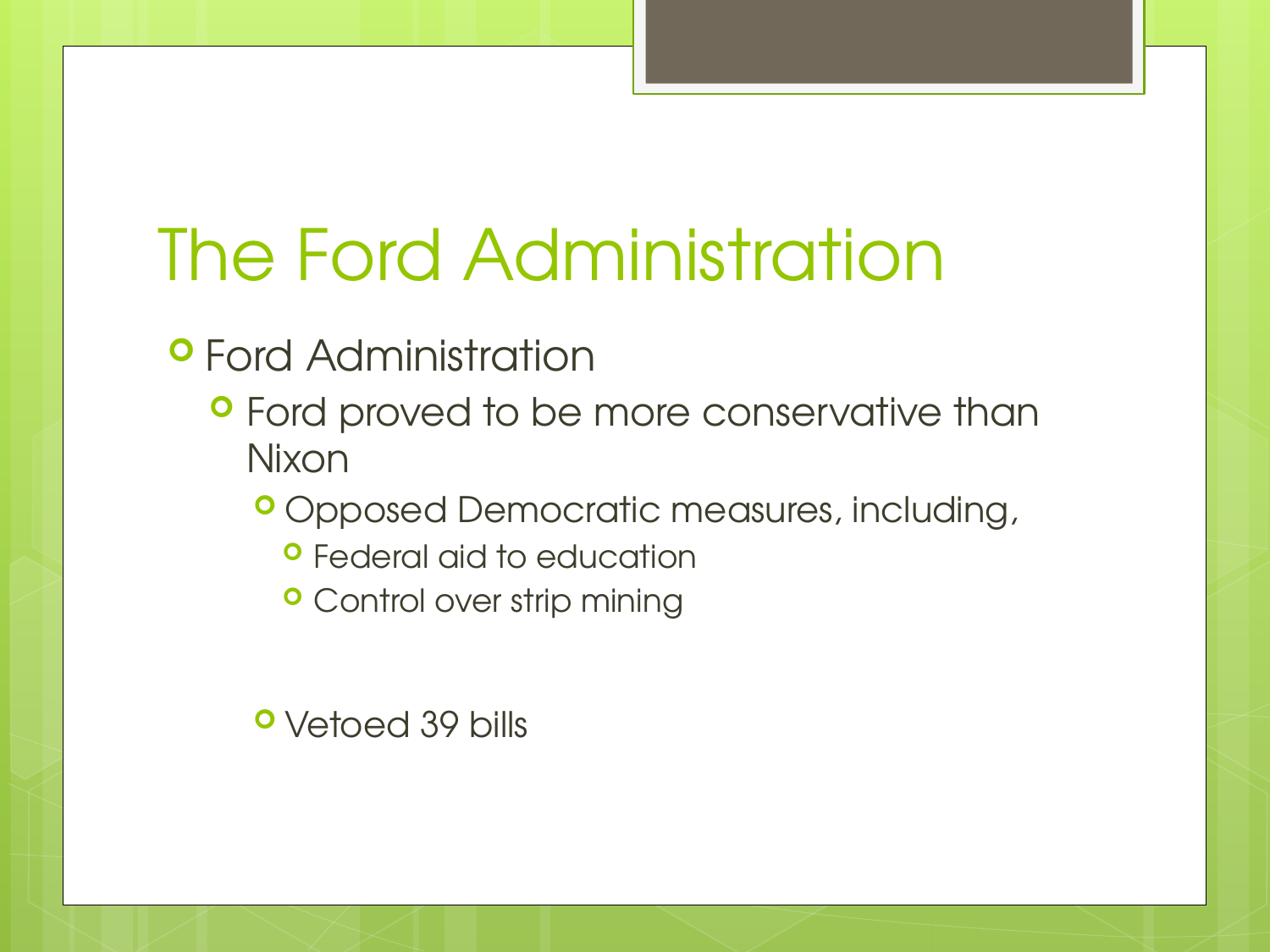

# The Ford Administration
Ford Administration
Ford proved to be more conservative than Nixon
Opposed Democratic measures, including,
Federal aid to education
Control over strip mining
Vetoed 39 bills